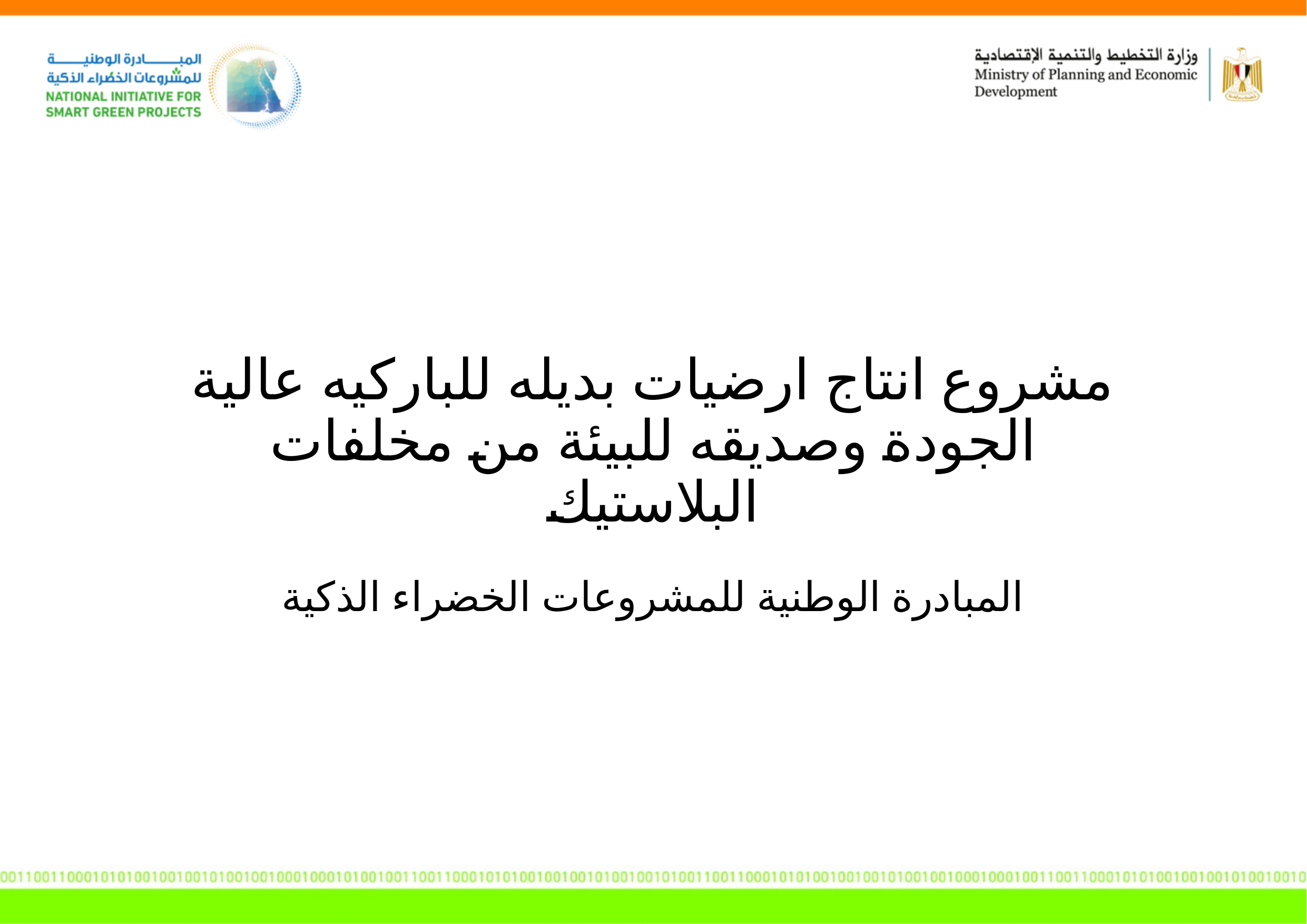

# مشروع انتاج ارضيات بديله للباركيه عالية الجودة وصديقه للبيئة من مخلفات البلاستيك
المبادرة الوطنية للمشروعات الخضراء الذكية